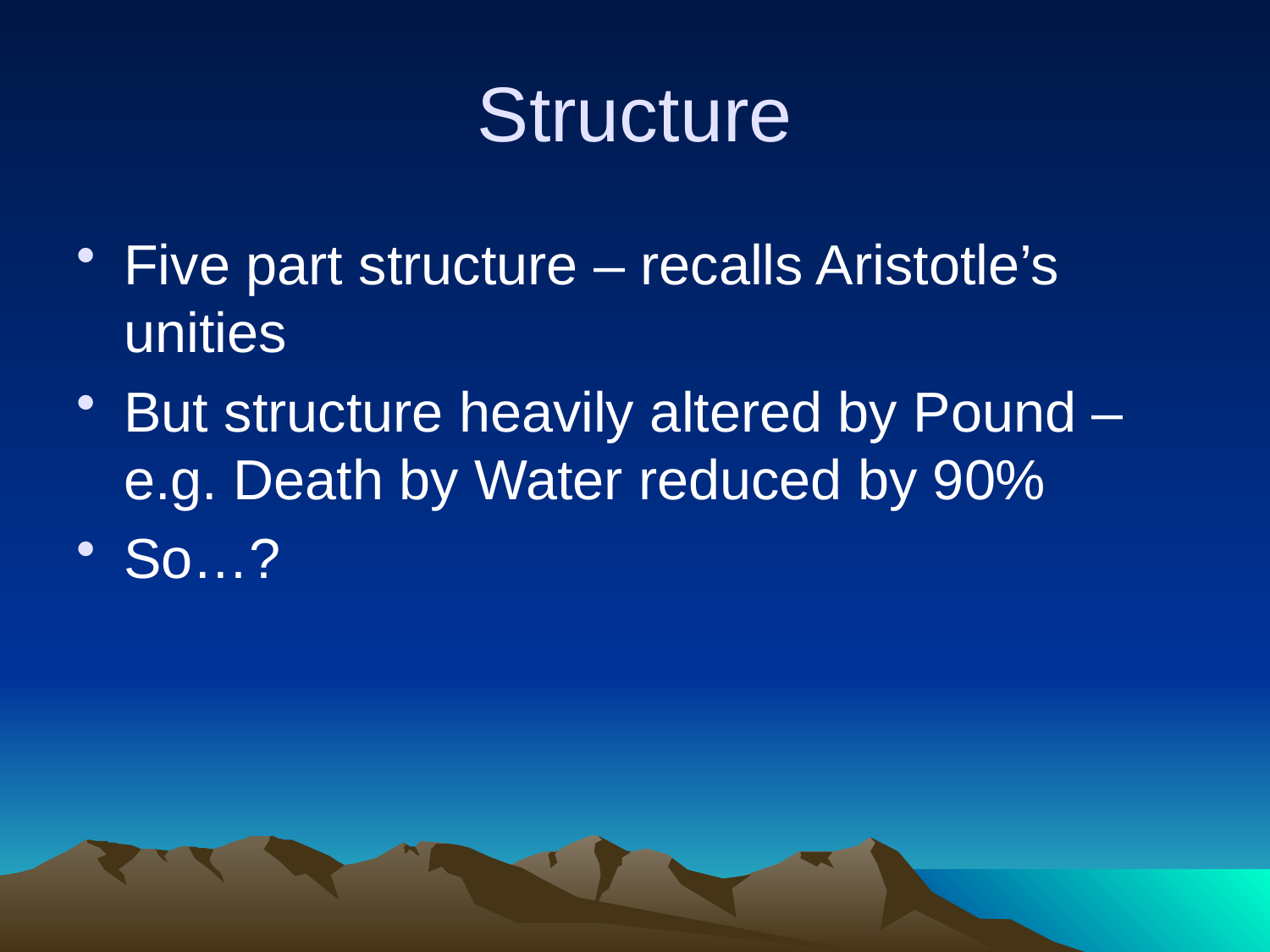

# Structure
Five part structure – recalls Aristotle’s unities
But structure heavily altered by Pound – e.g. Death by Water reduced by 90%
So…?